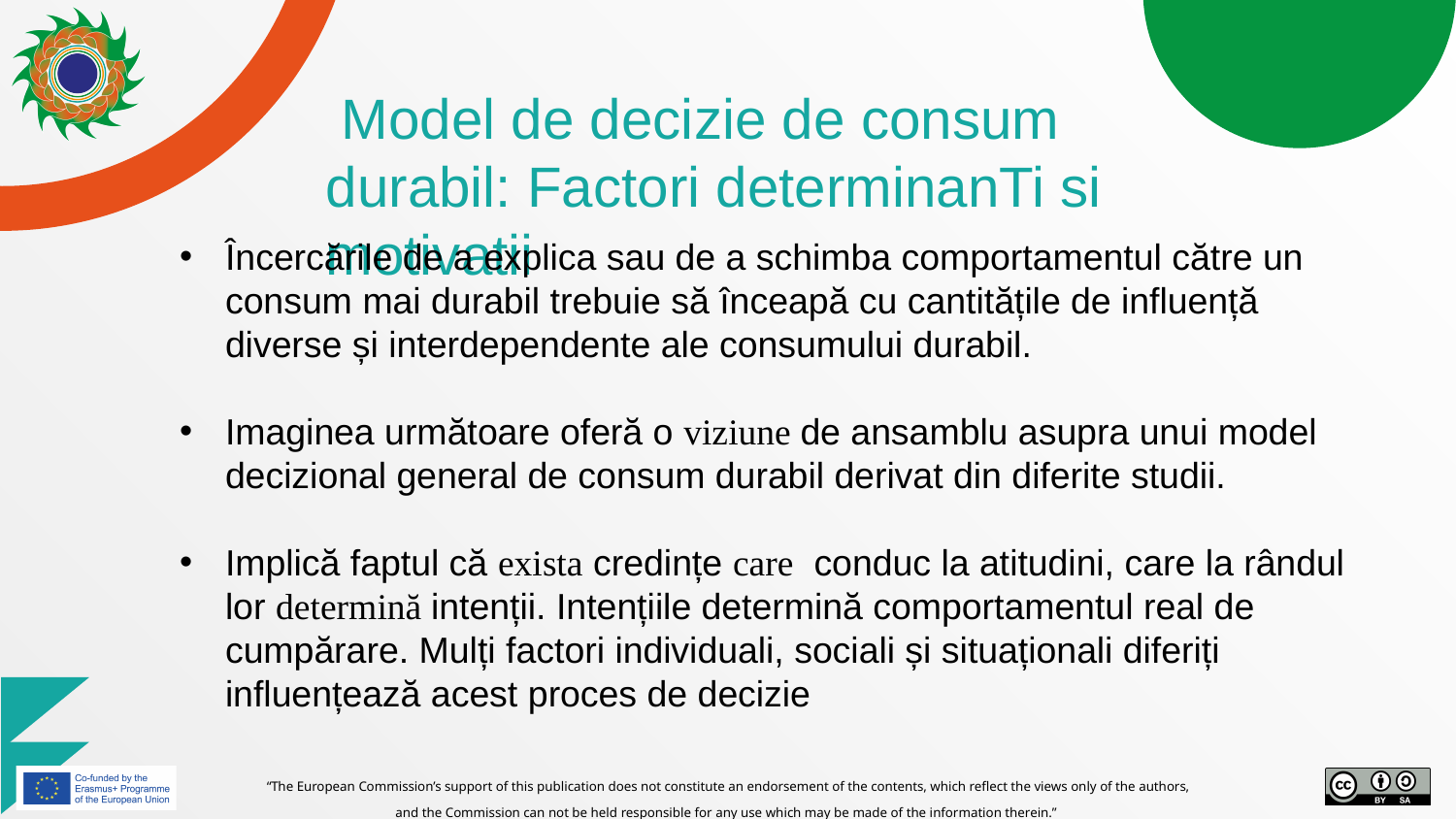

# Model de decizie de consum durabil: Factori determinanTi si motivatii
Încercările de a explica sau de a schimba comportamentul către un consum mai durabil trebuie să înceapă cu cantitățile de influență diverse și interdependente ale consumului durabil.

Imaginea următoare oferă o viziune de ansamblu asupra unui model decizional general de consum durabil derivat din diferite studii.

Implică faptul că exista credințe care  conduc la atitudini, care la rândul lor determină intenții. Intențiile determină comportamentul real de cumpărare. Mulți factori individuali, sociali și situaționali diferiți influențează acest proces de decizie